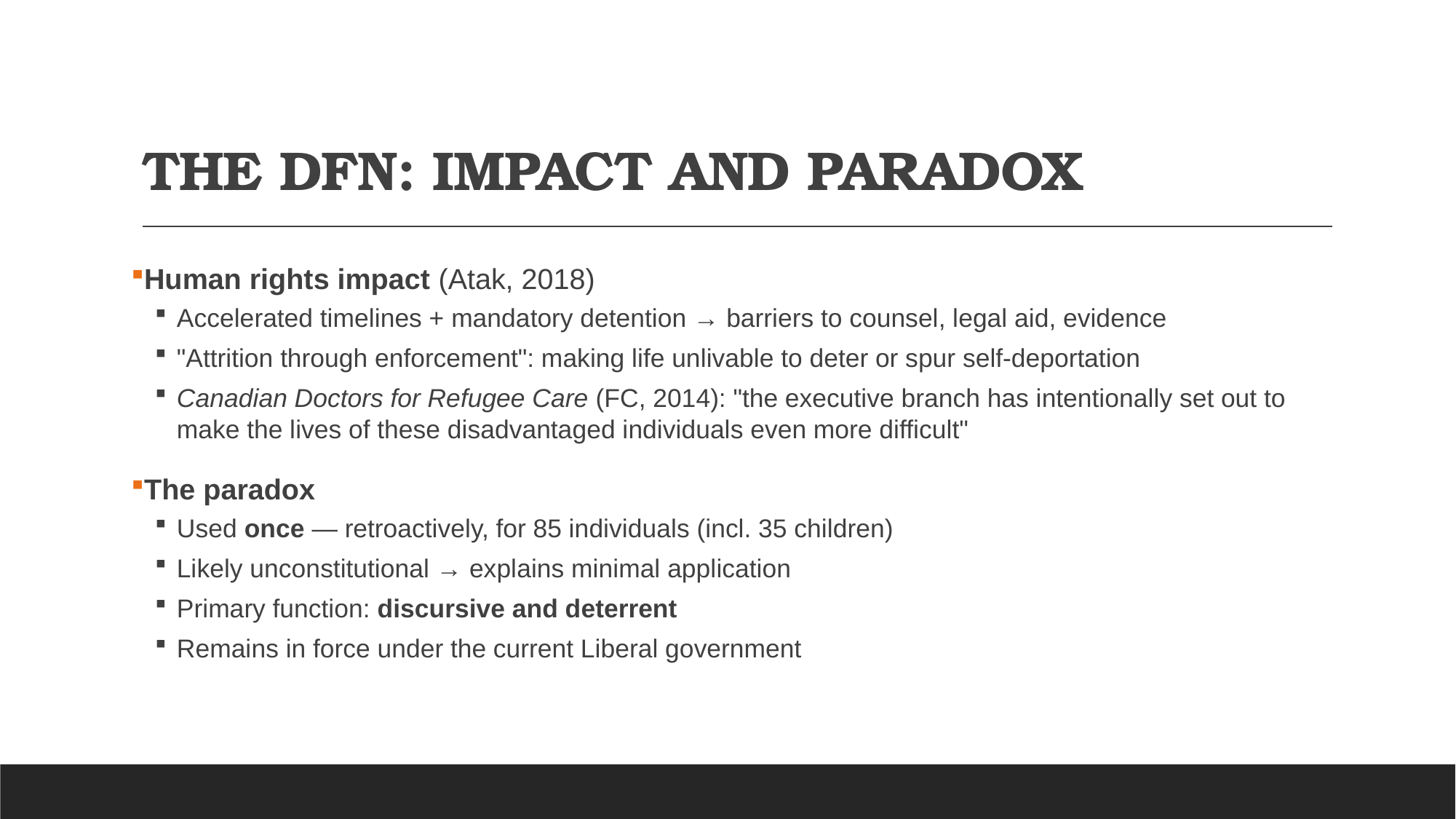

# THE DFN: IMPACT AND PARADOX
Human rights impact (Atak, 2018)
Accelerated timelines + mandatory detention → barriers to counsel, legal aid, evidence
"Attrition through enforcement": making life unlivable to deter or spur self-deportation
Canadian Doctors for Refugee Care (FC, 2014): "the executive branch has intentionally set out to make the lives of these disadvantaged individuals even more difficult"
The paradox
Used once — retroactively, for 85 individuals (incl. 35 children)
Likely unconstitutional → explains minimal application
Primary function: discursive and deterrent
Remains in force under the current Liberal government